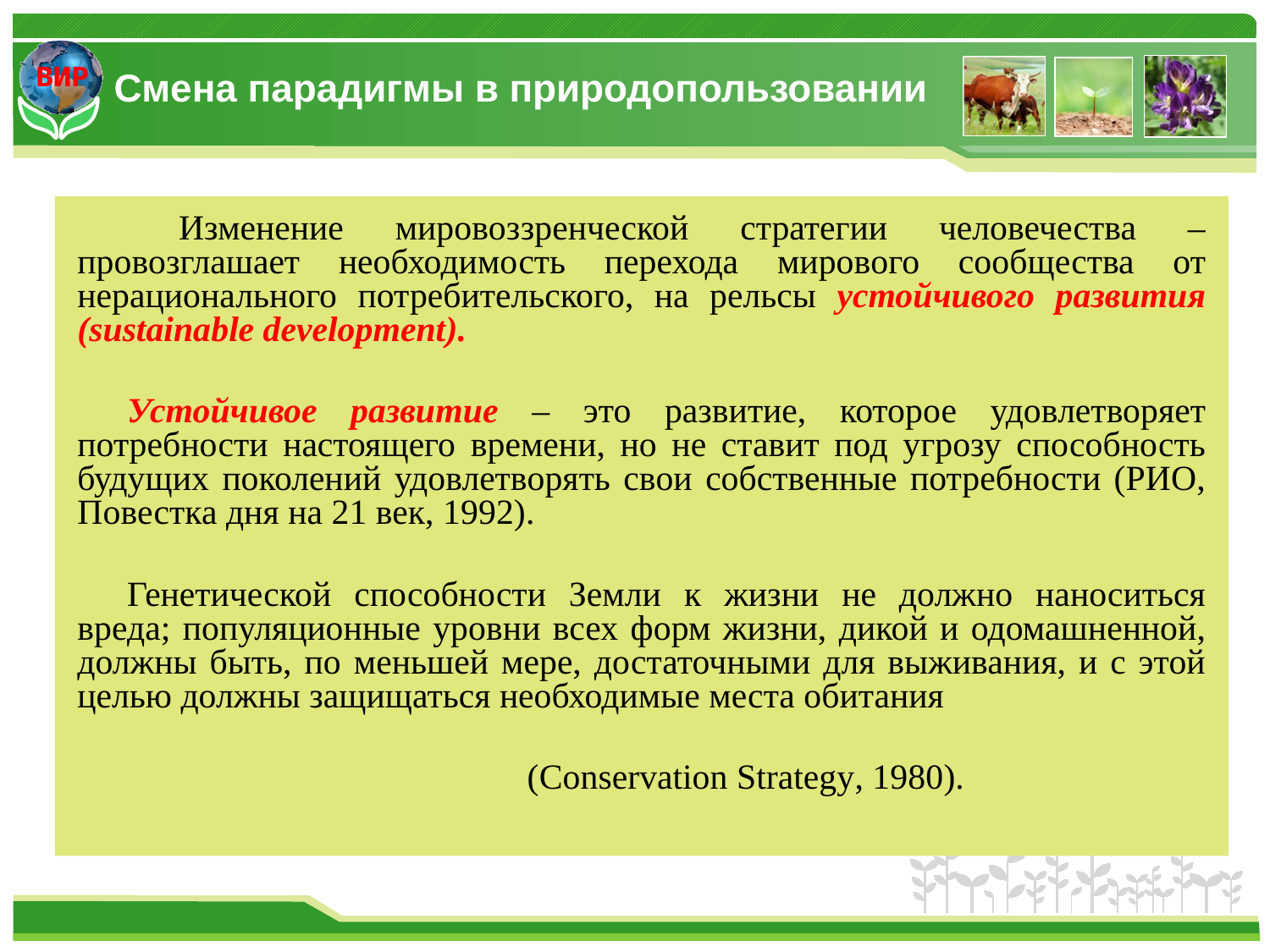

# Смена парадигмы в природопользовании
 Изменение мировоззренческой стратегии человечества – провозглашает необходимость перехода мирового сообщества от нерационального потребительского, на рельсы устойчивого развития (sustainable development).

Устойчивое развитие – это развитие, которое удовлетворяет потребности настоящего времени, но не ставит под угрозу способность будущих поколений удовлетворять свои собственные потребности (РИО, Повестка дня на 21 век, 1992).

Генетической способности Земли к жизни не должно наноситься вреда; популяционные уровни всех форм жизни, дикой и одомашненной, должны быть, по меньшей мере, достаточными для выживания, и с этой целью должны защищаться необходимые места обитания

                                             (Conservation Strategy, 1980).